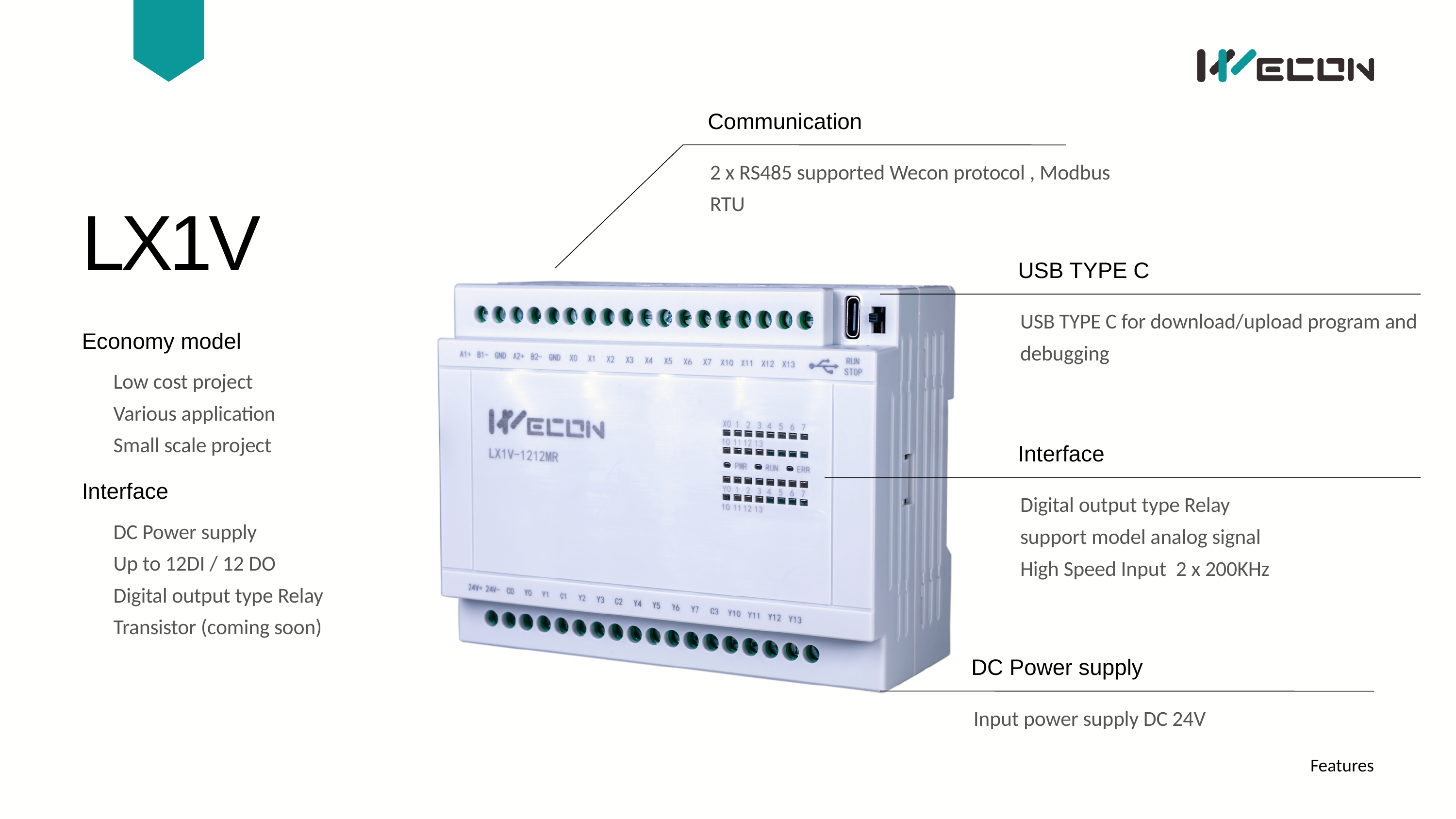

Communication

2 x RS485 supported Wecon protocol , Modbus RTU
LX1V

USB TYPE C

USB TYPE C for download/upload program and debugging
Economy model
Low cost project
Various application
Small scale project
Interface
Interface

Digital output type Relay
support model analog signal
High Speed Input  2 x 200KHz
DC Power supply
Up to 12DI / 12 DO
Digital output type Relay
Transistor (coming soon)
DC Power supply

Input power supply DC 24V
Features